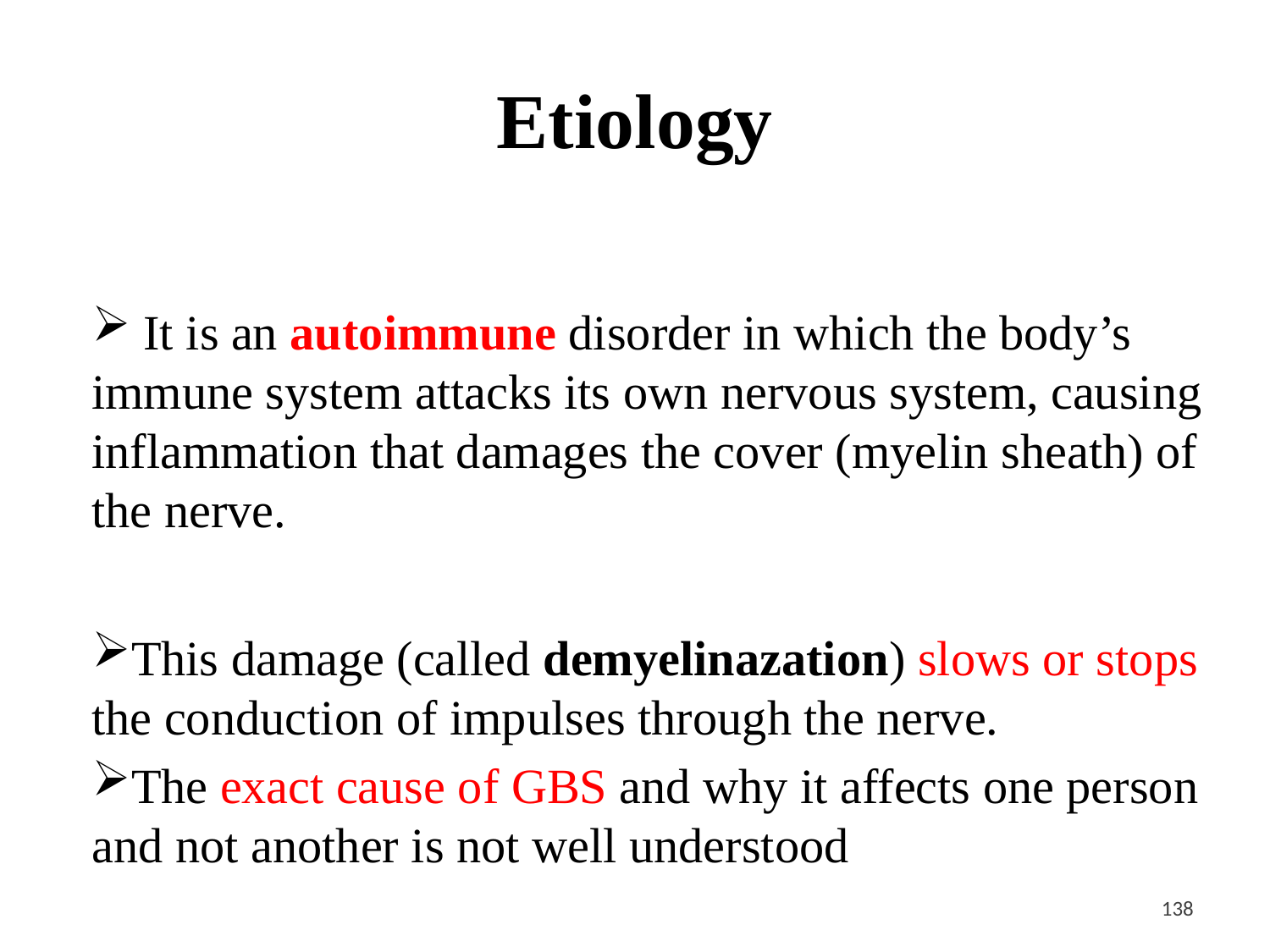

# Etiology

 It is an autoimmune disorder in which the body’s immune system attacks its own nervous system, causing inflammation that damages the cover (myelin sheath) of the nerve.

This damage (called demyelinazation) slows or stops the conduction of impulses through the nerve.
The exact cause of GBS and why it affects one person and not another is not well understood

138